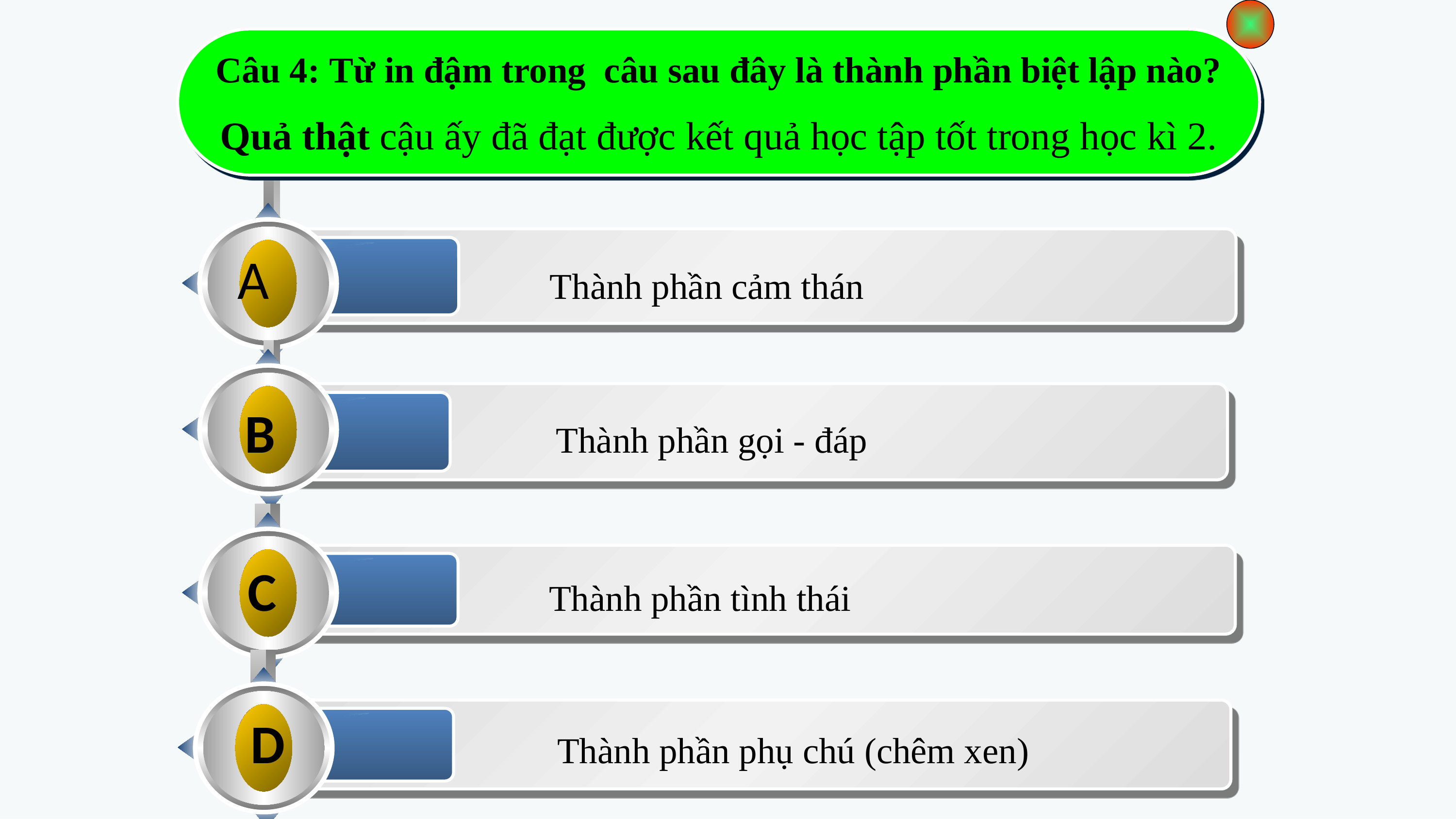

Câu 4: Từ in đậm trong  câu sau đây là thành phần biệt lập nào?

Quả thật cậu ấy đã đạt được kết quả học tập tốt trong học kì 2.

     A                                  Thành phần cảm thán

B                                  Thành phần gọi - đáp

     C                      Thành phần tình thái

  D                                 Thành phần phụ chú (chêm xen)